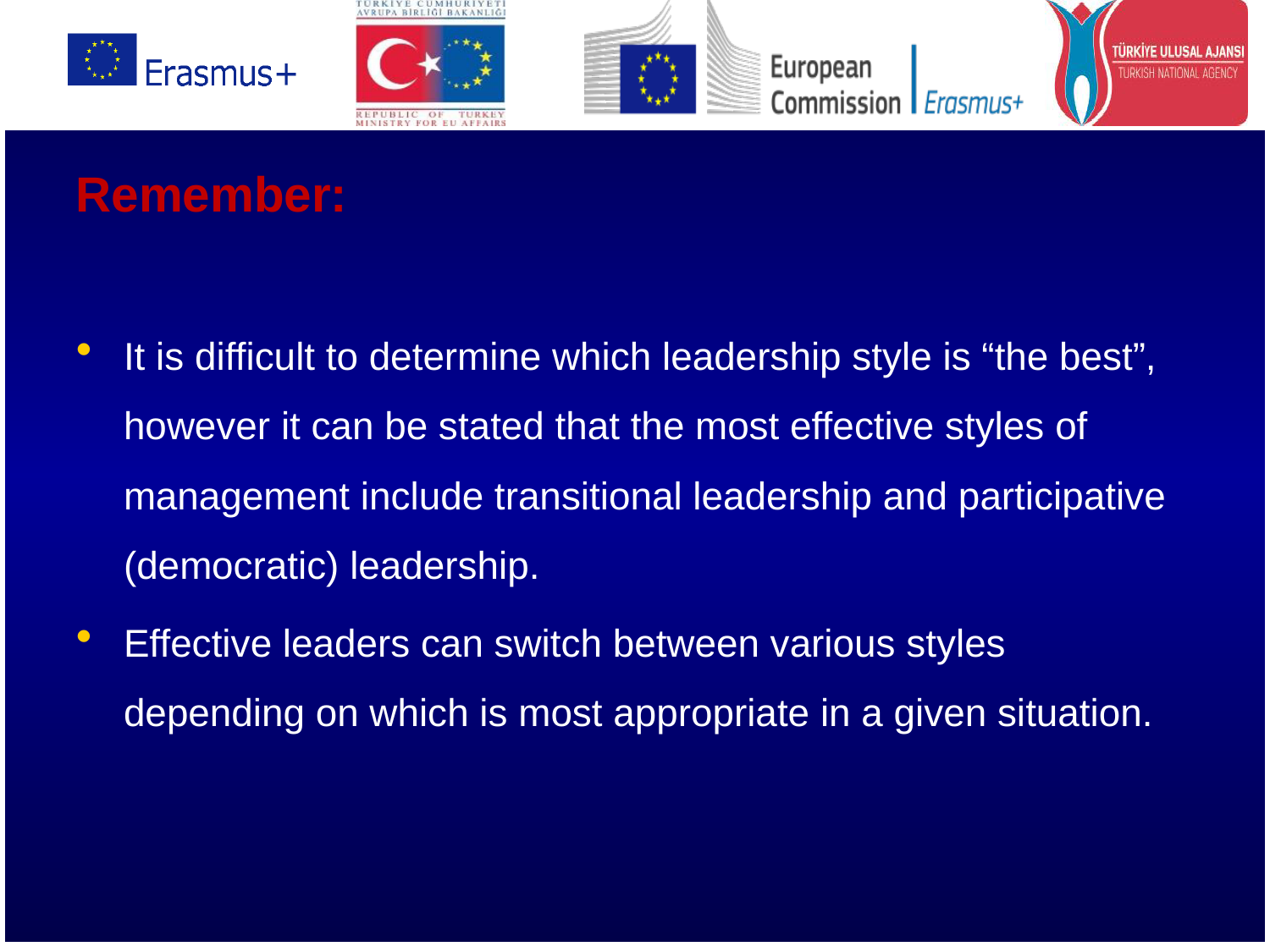

Remember:

It is difficult to determine which leadership style is “the best”, however it can be stated that the most effective styles of management include transitional leadership and participative (democratic) leadership.
Effective leaders can switch between various styles depending on which is most appropriate in a given situation.